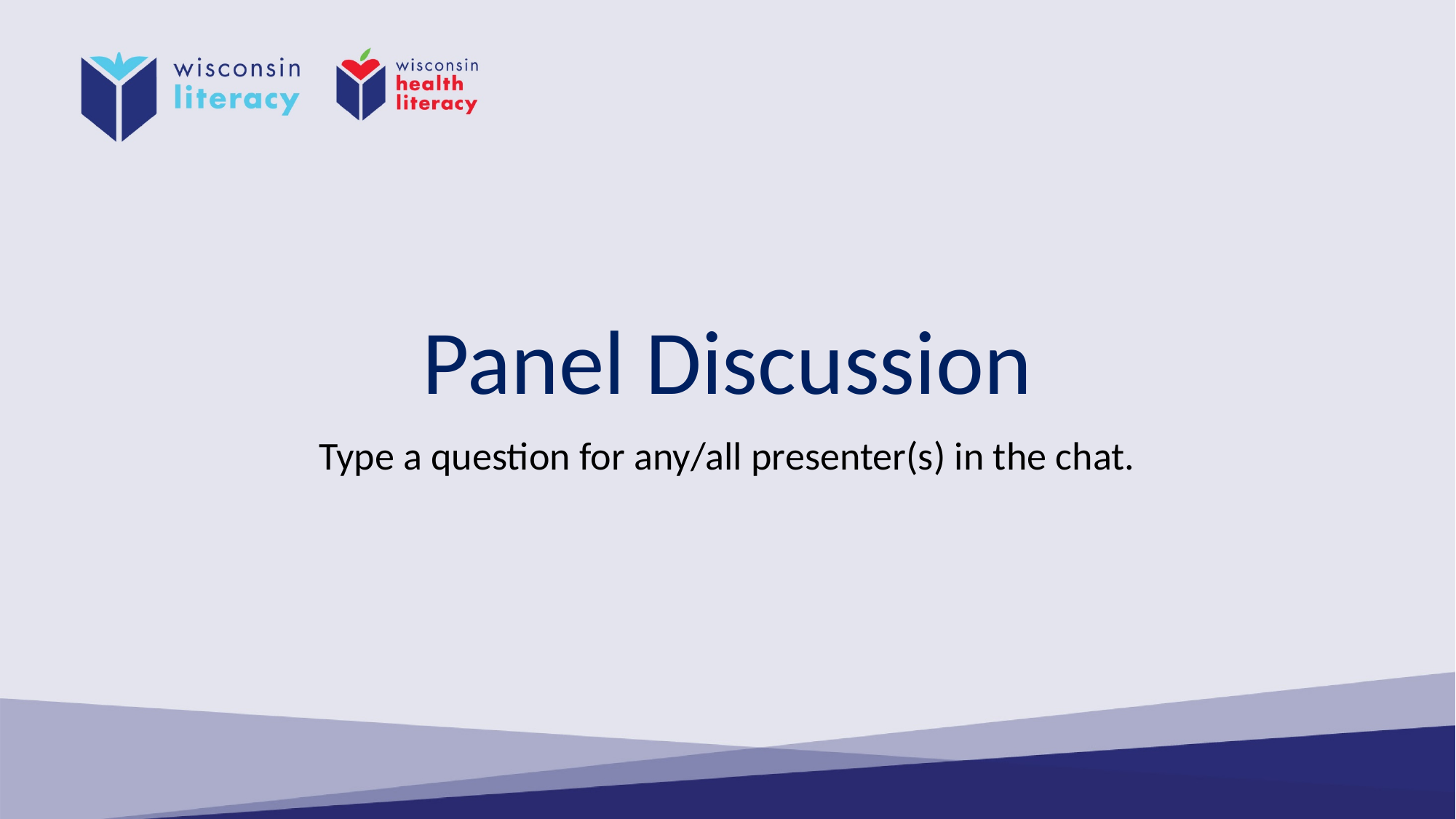

# Panel Discussion
Type a question for any/all presenter(s) in the chat.